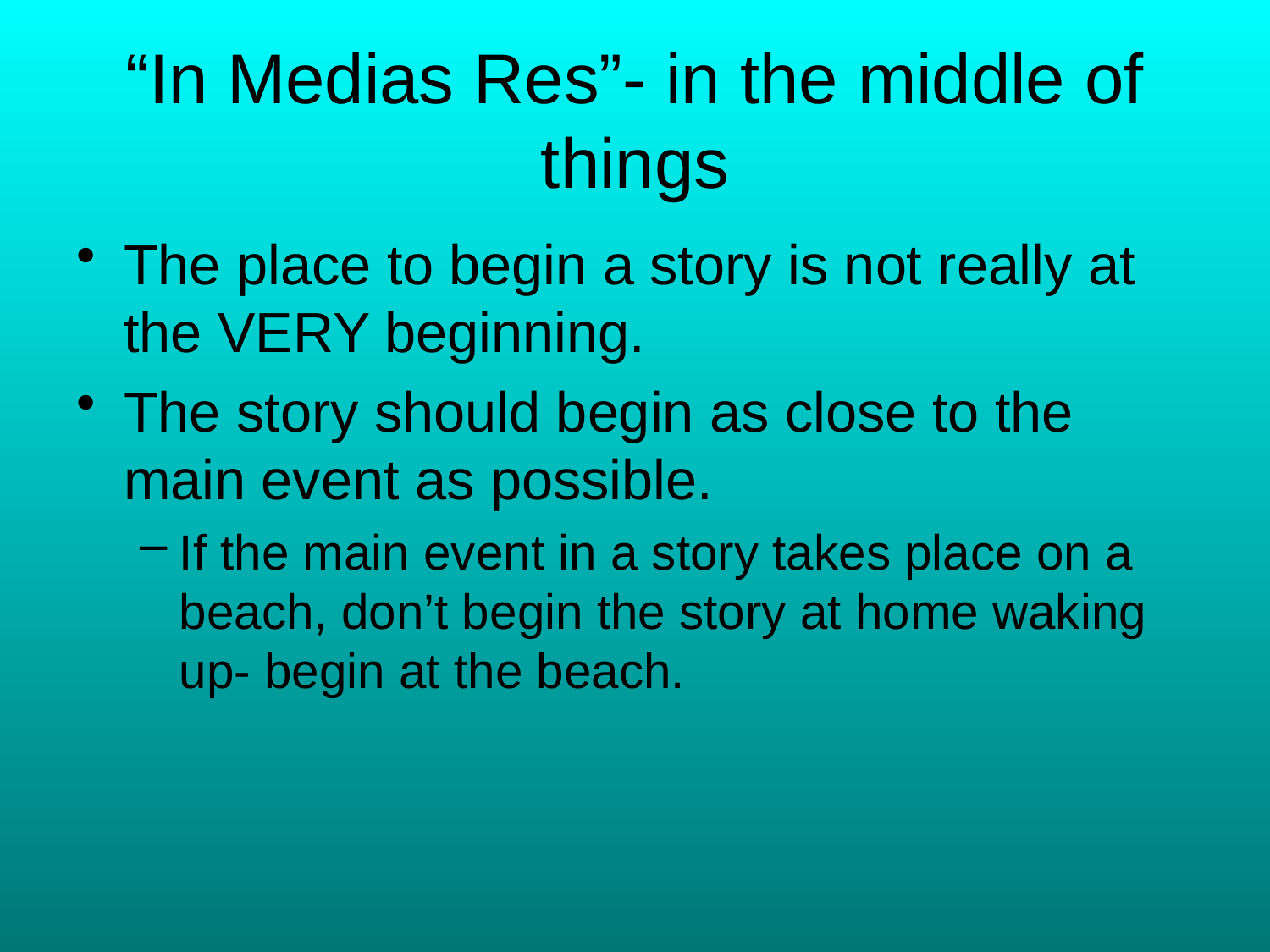

# “In Medias Res”- in the middle of things
The place to begin a story is not really at the VERY beginning.
The story should begin as close to the main event as possible.
If the main event in a story takes place on a beach, don’t begin the story at home waking up- begin at the beach.